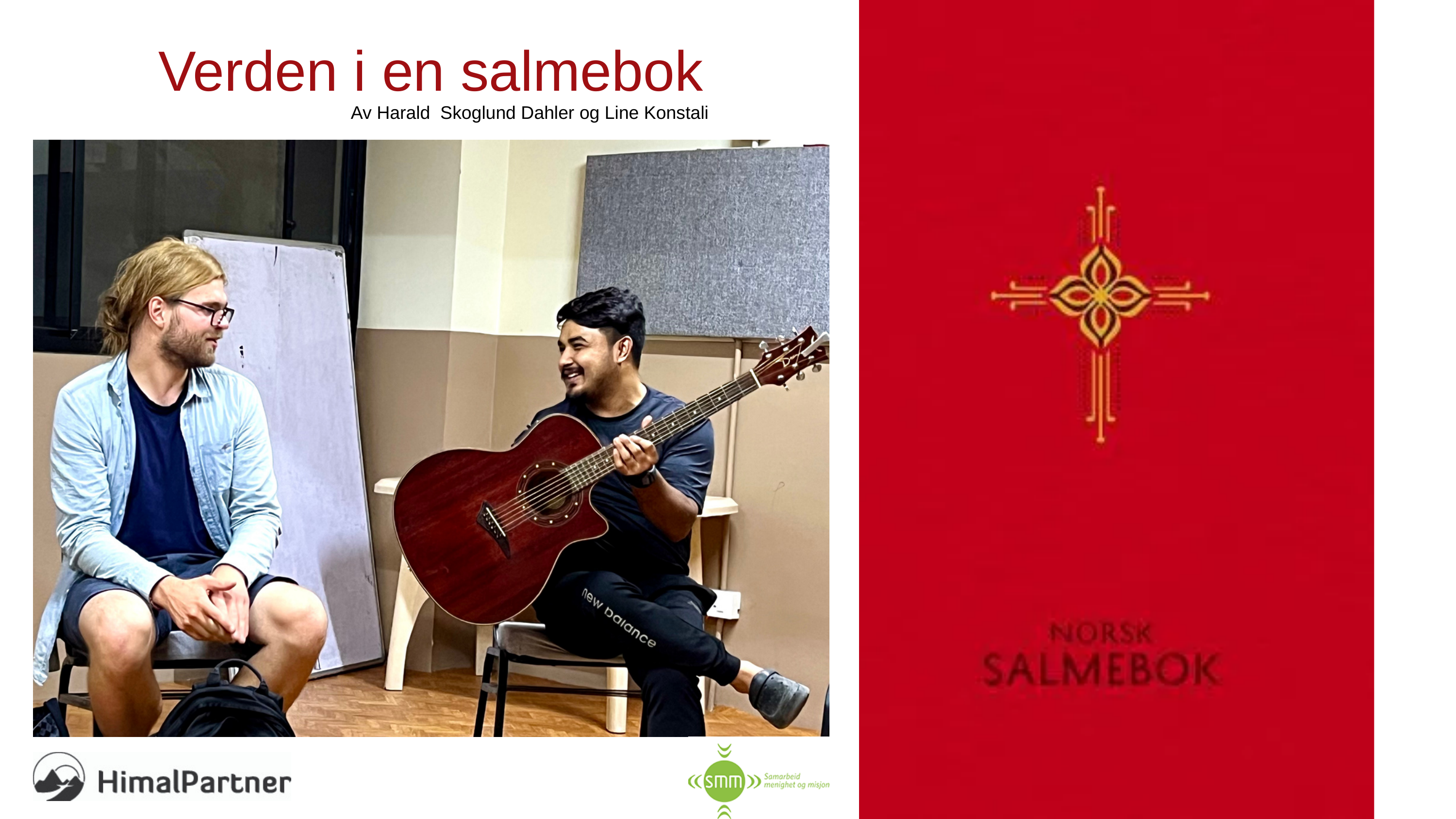

Verden i en salmebok
Av Harald  Skoglund Dahler og Line Konstali